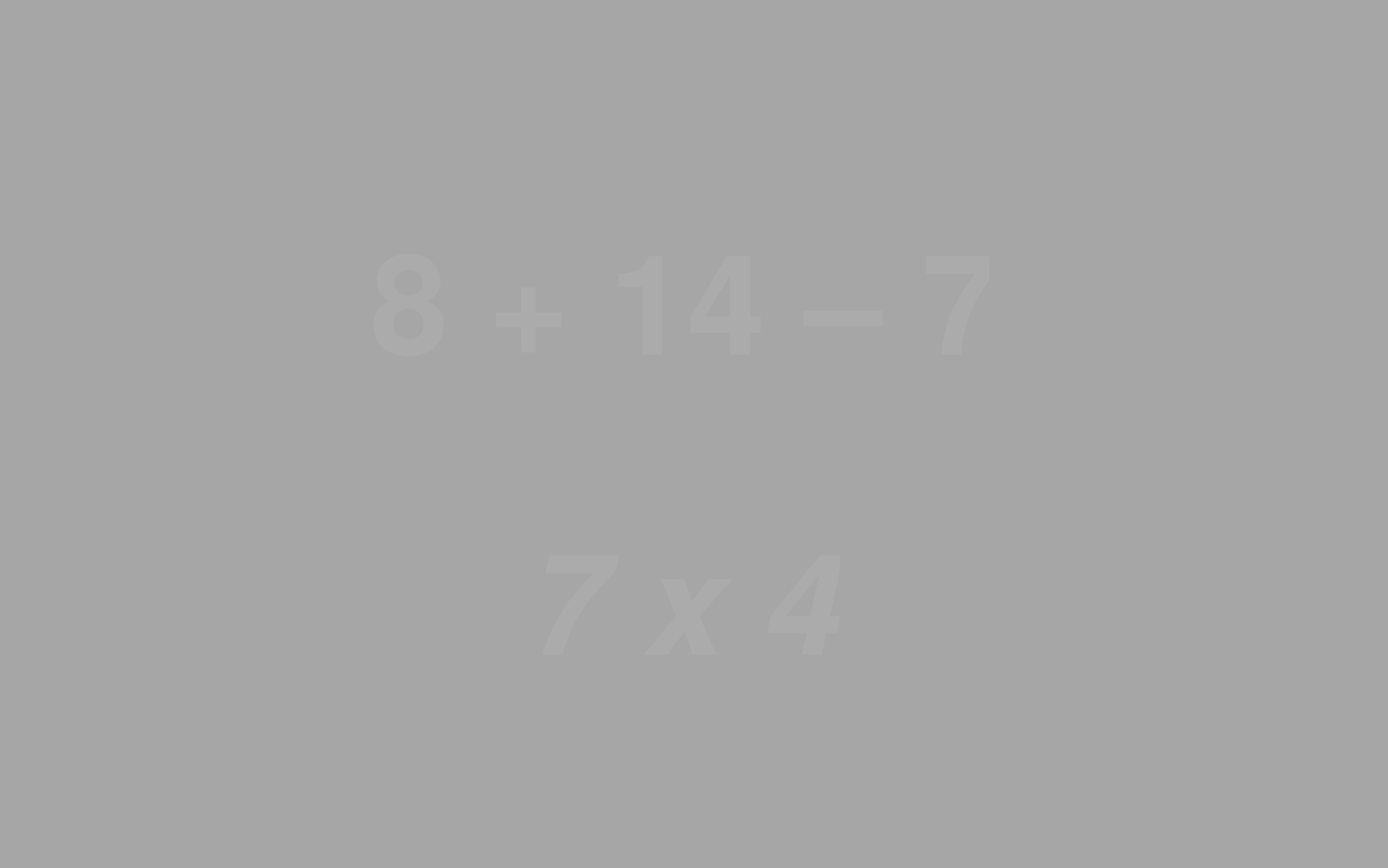

# 8 + 14 – 7 7 x 4